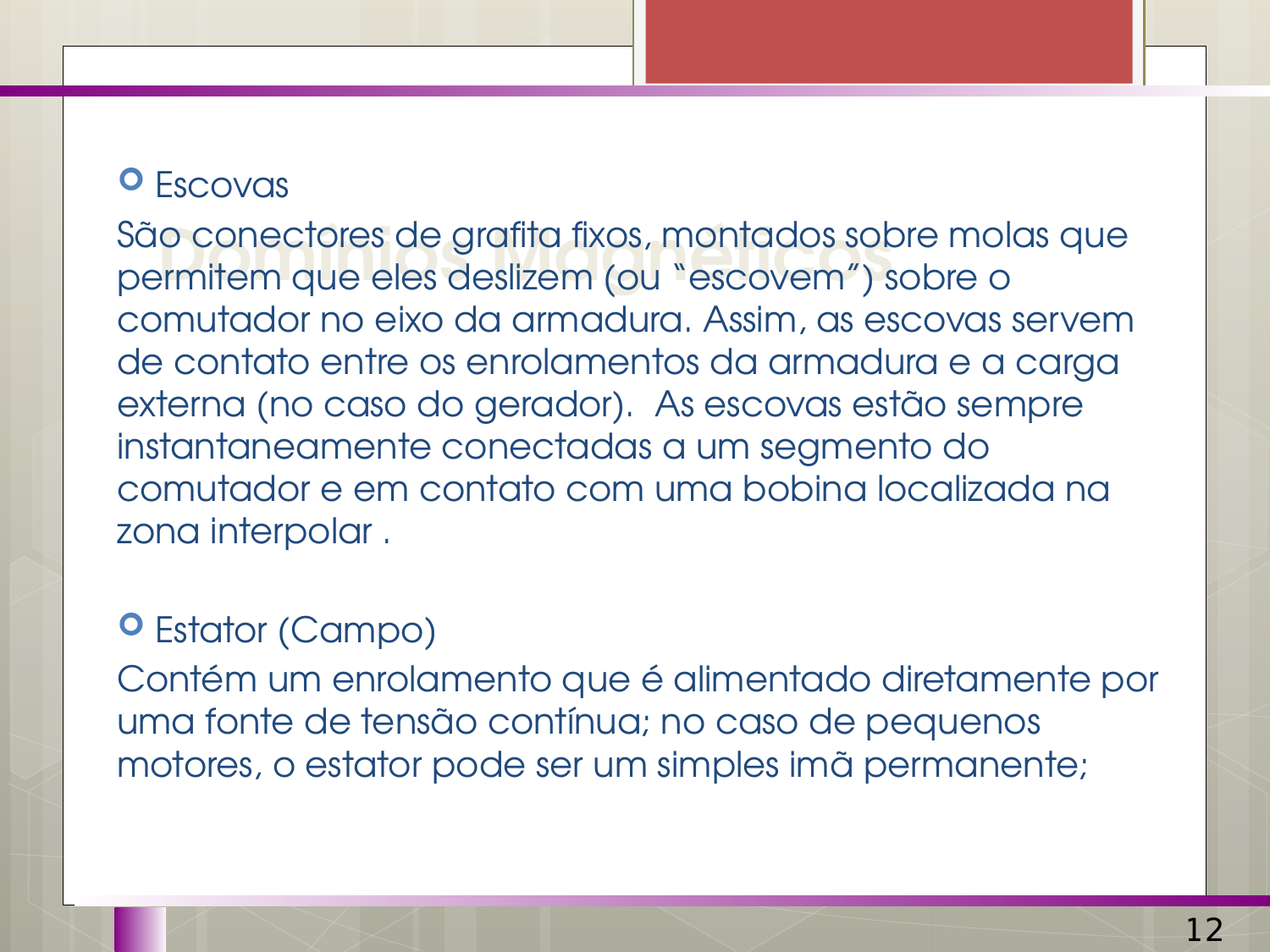

# Domínios Magnéticos
Escovas
São conectores de grafita fixos, montados sobre molas que permitem que eles deslizem (ou “escovem”) sobre o comutador no eixo da armadura. Assim, as escovas servem de contato entre os enrolamentos da armadura e a carga externa (no caso do gerador).  As escovas estão sempre instantaneamente conectadas a um segmento do comutador e em contato com uma bobina localizada na zona interpolar .

Estator (Campo)
Contém um enrolamento que é alimentado diretamente por uma fonte de tensão contínua; no caso de pequenos motores, o estator pode ser um simples imã permanente;